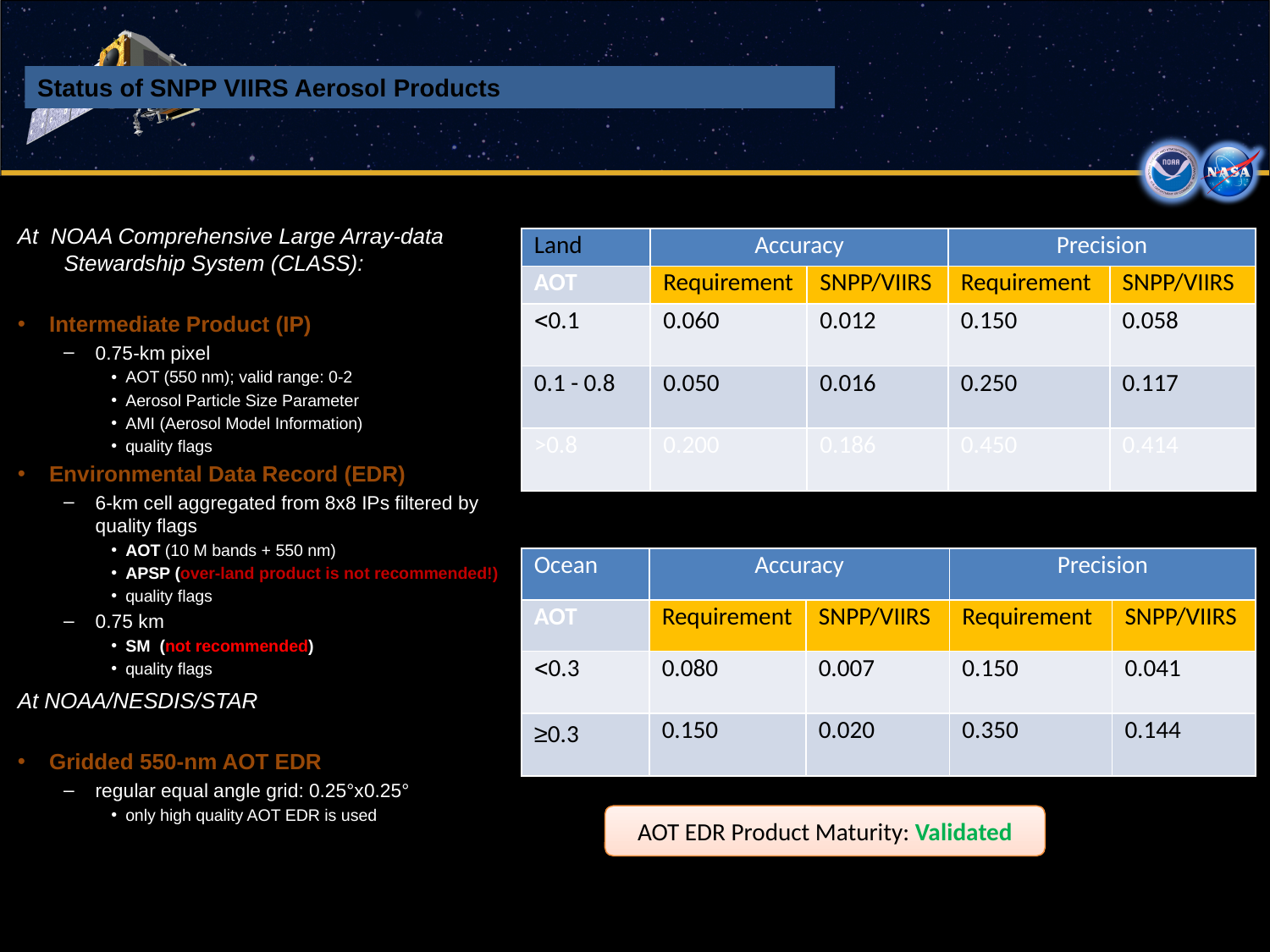

Status of SNPP VIIRS Aerosol Products
At  NOAA Comprehensive Large Array-data Stewardship System (CLASS):

Intermediate Product (IP)
0.75-km pixel
AOT (550 nm); valid range: 0-2
Aerosol Particle Size Parameter
AMI (Aerosol Model Information)
quality flags
Environmental Data Record (EDR)
6-km cell aggregated from 8x8 IPs filtered by quality flags
AOT (10 M bands + 550 nm)
APSP (over-land product is not recommended!)
quality flags
0.75 km
SM  (not recommended)
quality flags
At NOAA/NESDIS/STAR

Gridded 550-nm AOT EDR
regular equal angle grid: 0.25°x0.25°
only high quality AOT EDR is used
| Land | Accuracy |  | Precision |  |
| --- | --- | --- | --- | --- |
| AOT | Requirement | SNPP/VIIRS | Requirement | SNPP/VIIRS |
| <0.1 | 0.060 | 0.012 | 0.150 | 0.058 |
| 0.1 - 0.8 | 0.050 | 0.016 | 0.250 | 0.117 |
| >0.8 | 0.200 | 0.186 | 0.450 | 0.414 |
| Ocean | Accuracy |  | Precision |  |
| --- | --- | --- | --- | --- |
| AOT | Requirement | SNPP/VIIRS | Requirement | SNPP/VIIRS |
| <0.3 | 0.080 | 0.007 | 0.150 | 0.041 |
| ≥0.3 | 0.150 | 0.020 | 0.350 | 0.144 |
AOT EDR Product Maturity: Validated